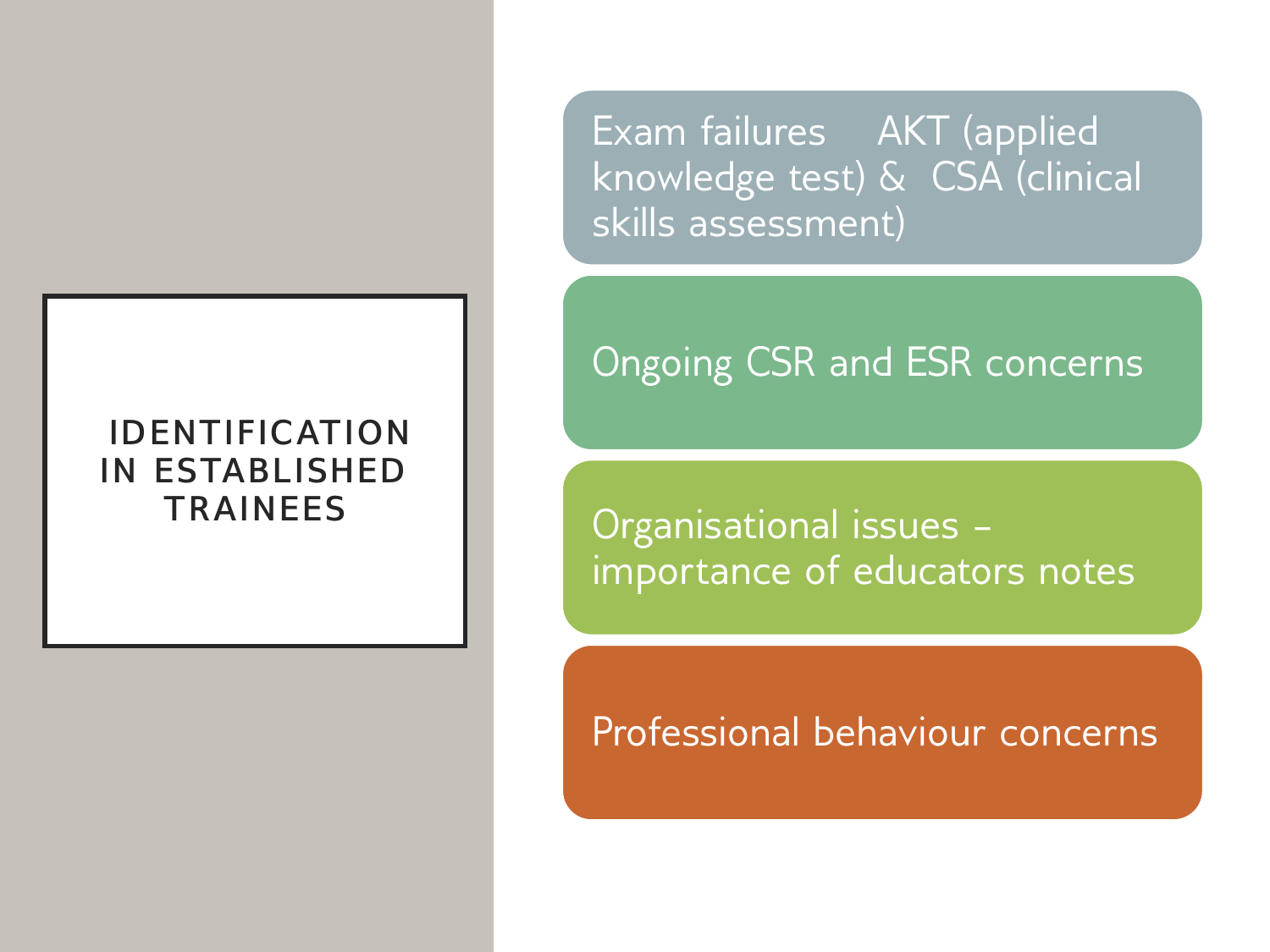

Exam failures    AKT (applied knowledge test) &  CSA (clinical skills assessment)
Ongoing CSR and ESR concerns
Organisational issues – importance of educators notes
Professional behaviour concerns
# identification in established trainees